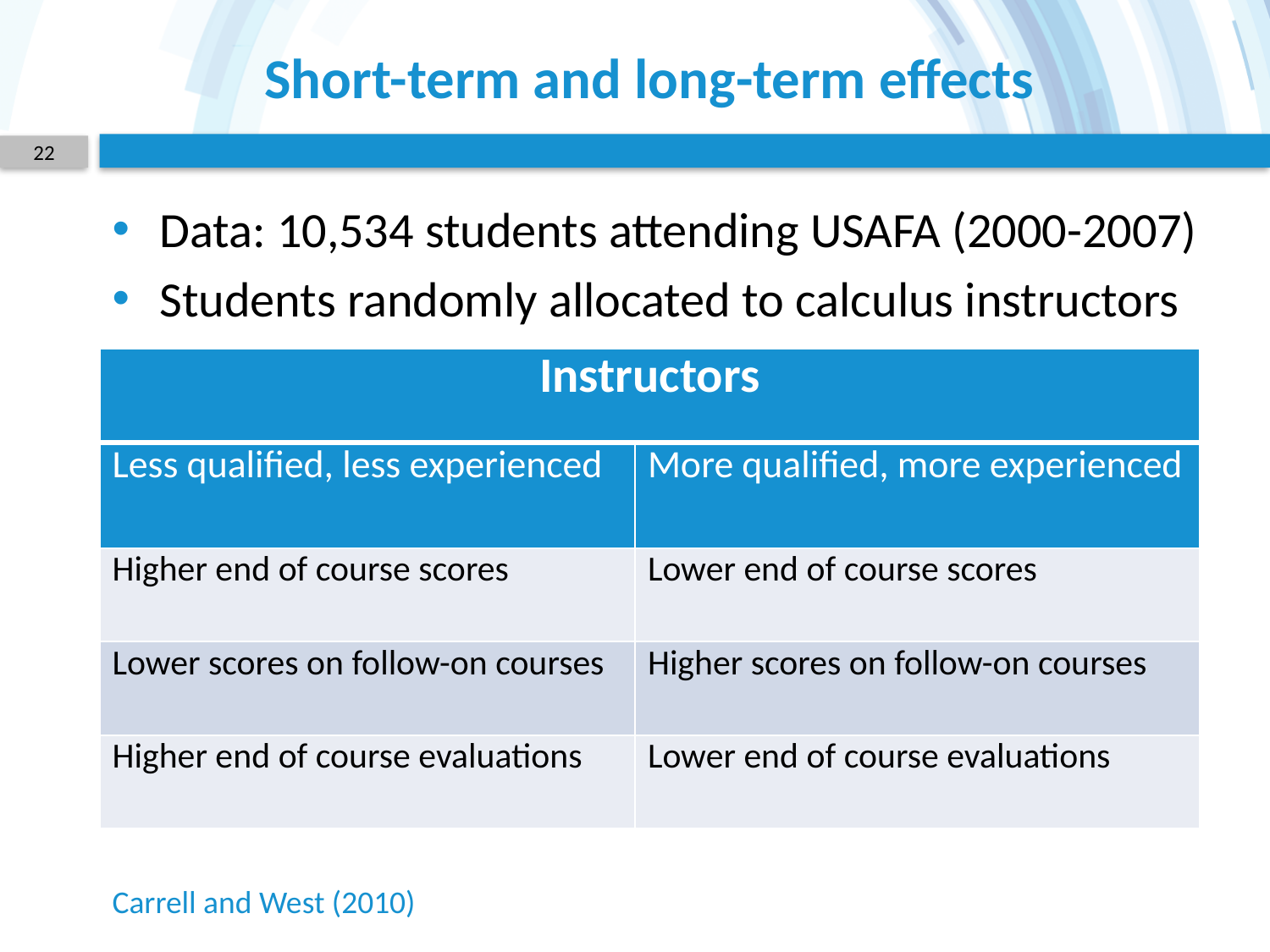

# Short-term and long-term effects
22
Data: 10,534 students attending USAFA (2000-2007)
Students randomly allocated to calculus instructors

| Instructors |  |
| --- | --- |
| Less qualified, less experienced | More qualified, more experienced |
| Higher end of course scores | Lower end of course scores |
| Lower scores on follow-on courses | Higher scores on follow-on courses |
| Higher end of course evaluations | Lower end of course evaluations |
| Instructors |  |
| --- | --- |
| Less qualified, less experienced | More qualified, more experienced |
| Higher end of course scores | Lower end of course scores |
| Lower scores on follow-on courses | Higher scores on follow-on courses |
| Instructors |  |
| --- | --- |
| Less qualified, less experienced | More qualified, more experienced |
| Higher end of course scores | Lower end of course scores |
| Instructors |  |
| --- | --- |
| Less qualified, less experienced | More qualified, more experienced |
| Instructors |
| --- |
Carrell and West (2010)